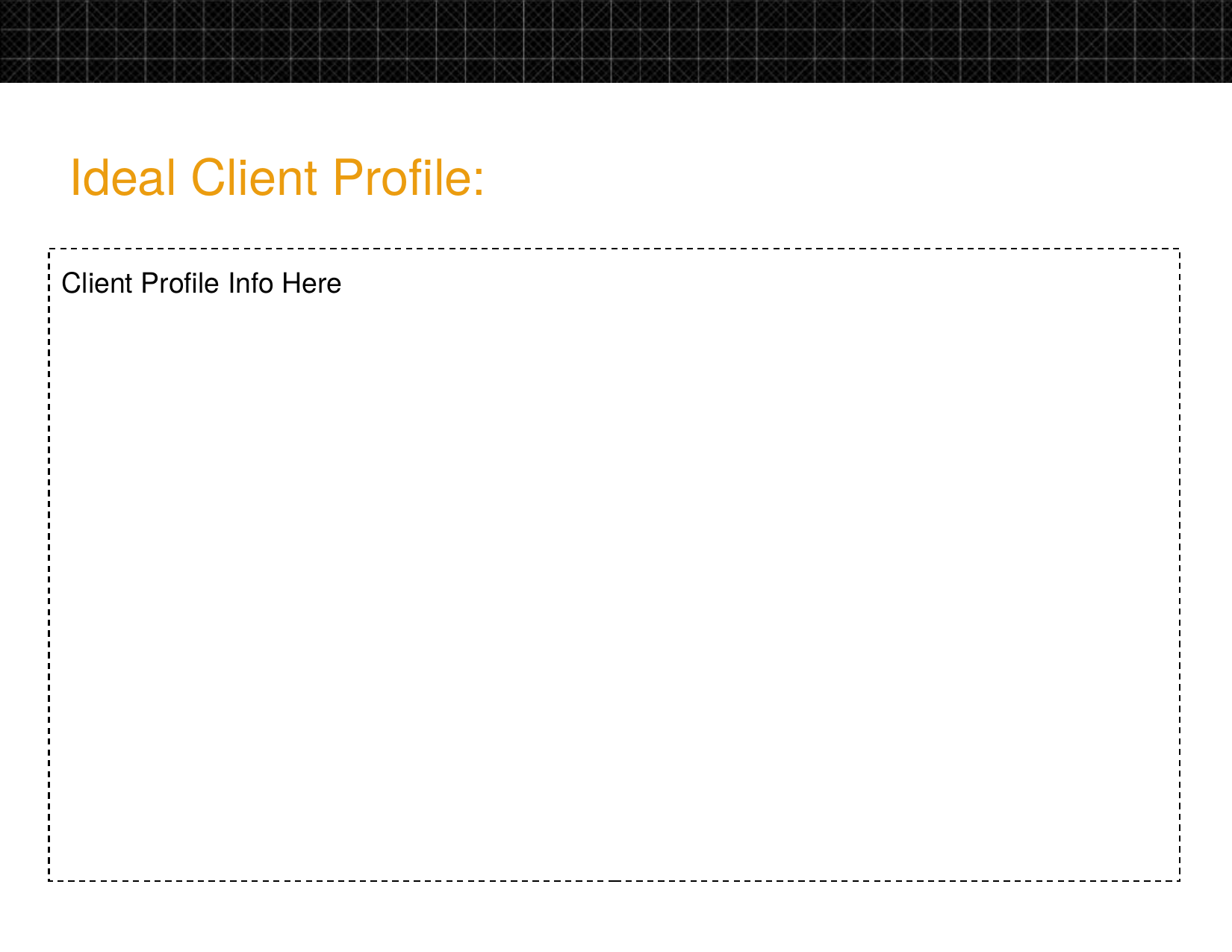

Ideal Client Profile:

Client Profile Info Here